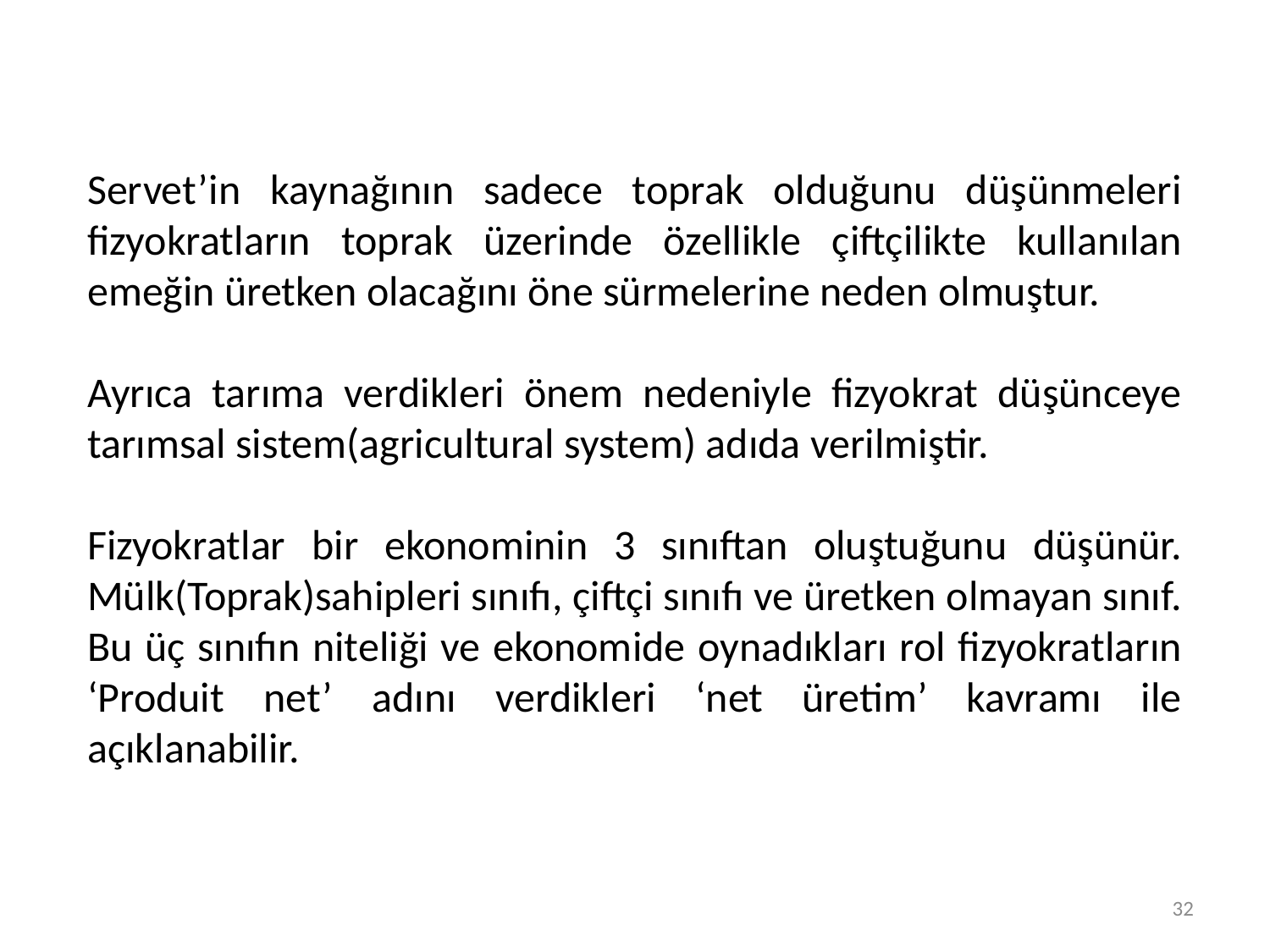

Servet’in kaynağının sadece toprak olduğunu düşünmeleri fizyokratların toprak üzerinde özellikle çiftçilikte kullanılan emeğin üretken olacağını öne sürmelerine neden olmuştur.

Ayrıca tarıma verdikleri önem nedeniyle fizyokrat düşünceye tarımsal sistem(agricultural system) adıda verilmiştir.

Fizyokratlar bir ekonominin 3 sınıftan oluştuğunu düşünür. Mülk(Toprak)sahipleri sınıfı, çiftçi sınıfı ve üretken olmayan sınıf. Bu üç sınıfın niteliği ve ekonomide oynadıkları rol fizyokratların ‘Produit net’ adını verdikleri ‘net üretim’ kavramı ile açıklanabilir.
32